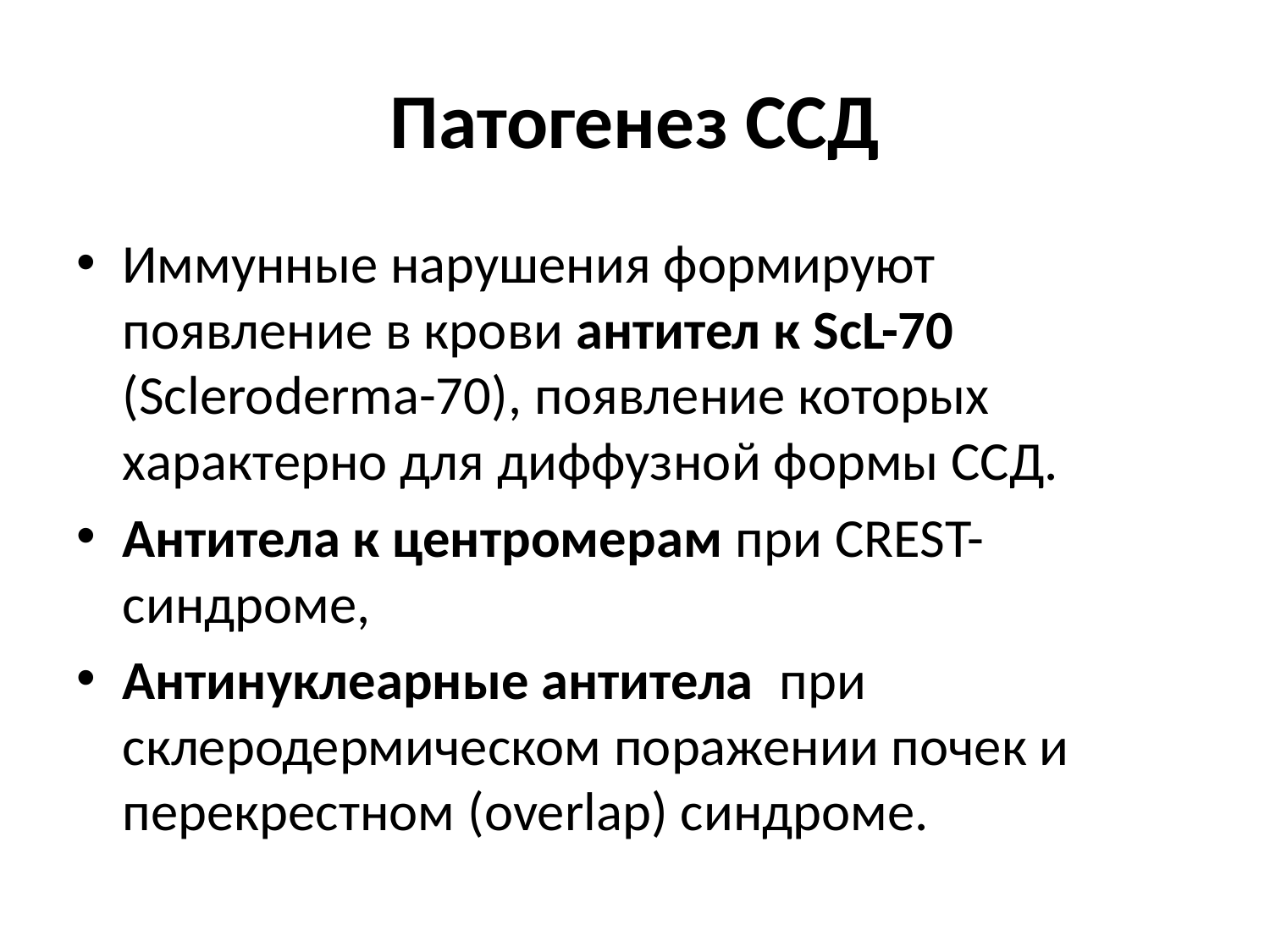

# Патогенез ССД
Иммунные нарушения формируют появление в крови антител к ScL-70 (Scleroderma-70), появление которых характерно для диффузной формы ССД.
Антитела к центромерам при CREST-cиндроме,
Антинуклеарные антитела  при склеродермическом поражении почек и перекрестном (overlap) синдроме.